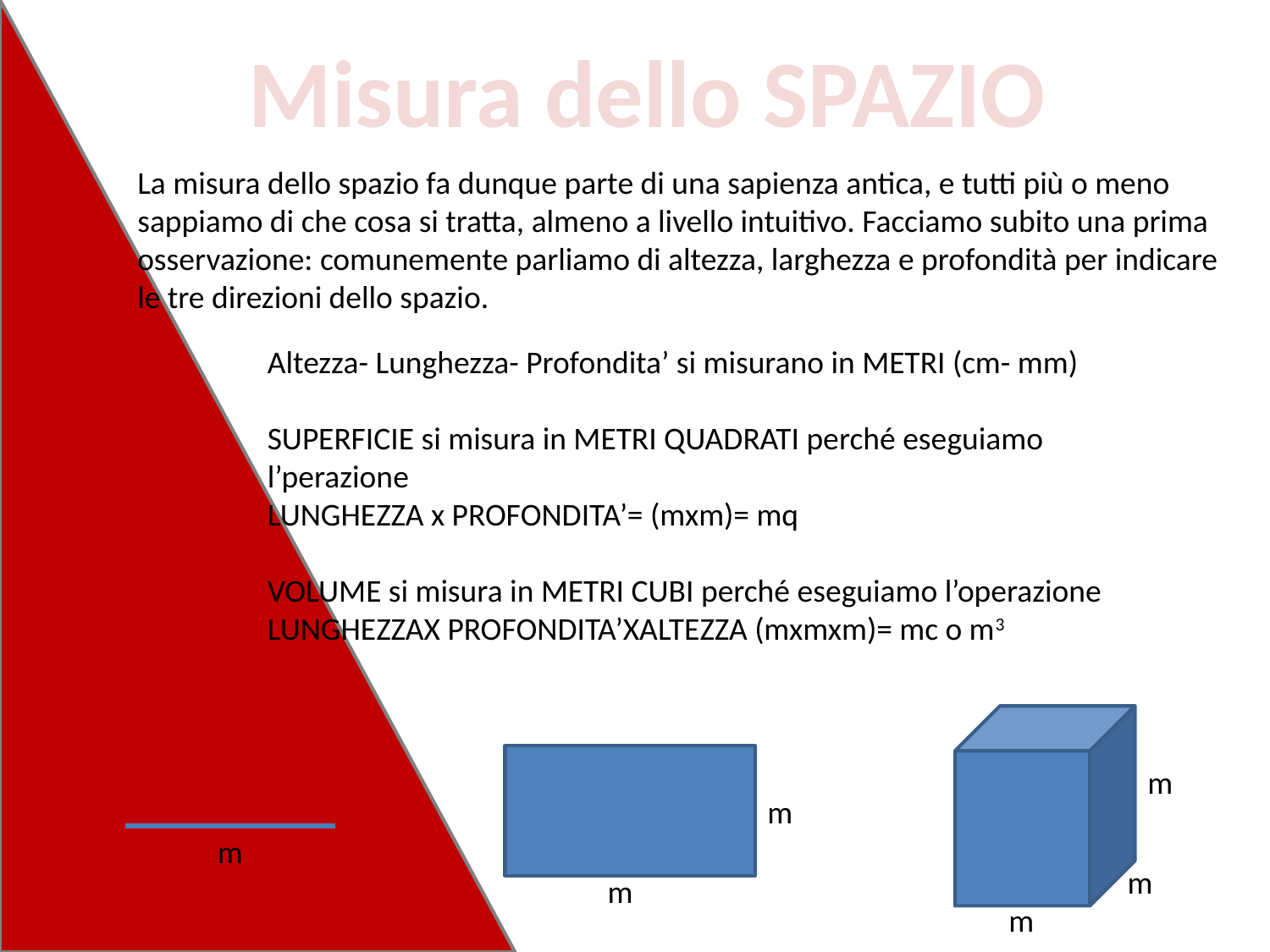

Misura dello SPAZIO
La misura dello spazio fa dunque parte di una sapienza antica, e tutti più o meno sappiamo di che cosa si tratta, almeno a livello intuitivo. Facciamo subito una prima osservazione: comunemente parliamo di altezza, larghezza e profondità per indicare le tre direzioni dello spazio.
Altezza- Lunghezza- Profondita’ si misurano in METRI (cm- mm)

SUPERFICIE si misura in METRI QUADRATI perché eseguiamo l’perazione
LUNGHEZZA x PROFONDITA’= (mxm)= mq

VOLUME si misura in METRI CUBI perché eseguiamo l’operazione
LUNGHEZZAX PROFONDITA’XALTEZZA (mxmxm)= mc o m3

m
m
m
m
m
m